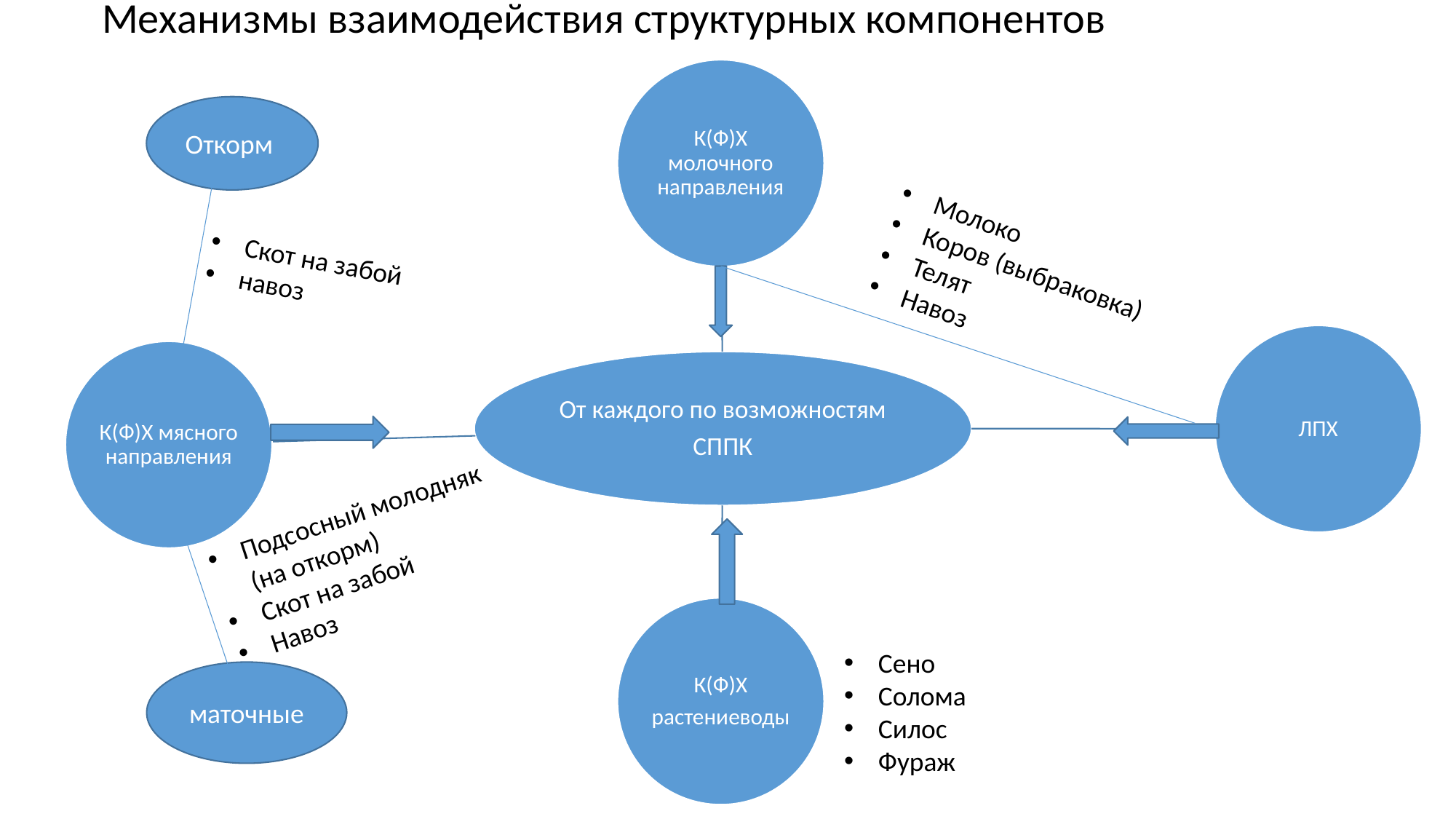

# Механизмы взаимодействия структурных компонентов
От каждого по возможностям
СППК

К(Ф)Х молочного направления

ЛПХ

К(Ф)Х
растениеводы

К(Ф)Х мясного направления
Откорм
Молоко
Коров (выбраковка)
Телят
Навоз
Скот на забой
навоз

Подсосный молодняк (на откорм)
Скот на забой
Навоз

Сено
Солома
Силос
Фураж
маточные